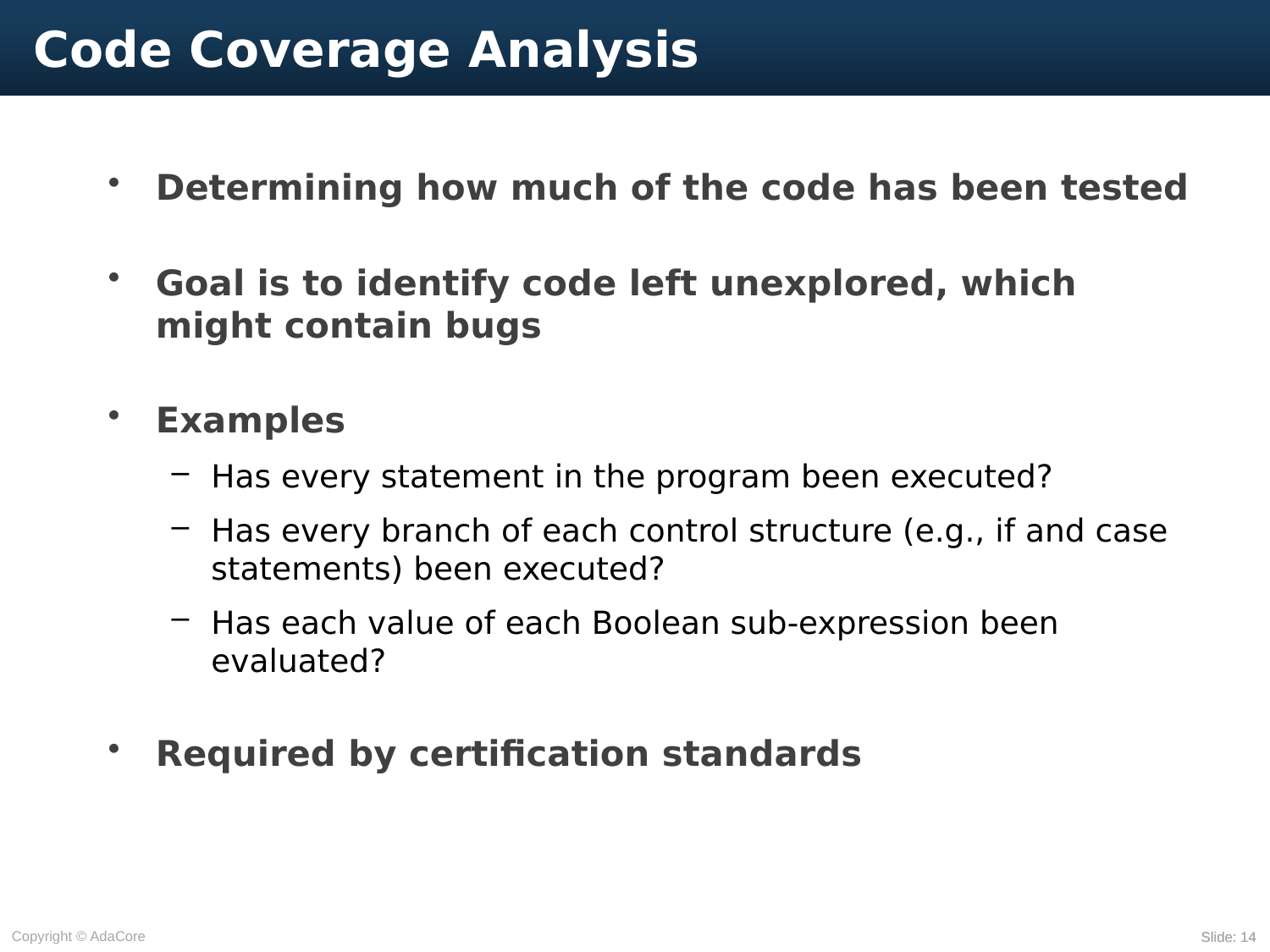

# Code Coverage Analysis
Determining how much of the code has been tested
Goal is to identify code left unexplored, which might contain bugs
Examples
Has every statement in the program been executed?
Has every branch of each control structure (e.g., if and case statements) been executed?
Has each value of each Boolean sub-expression been evaluated?
Required by certification standards